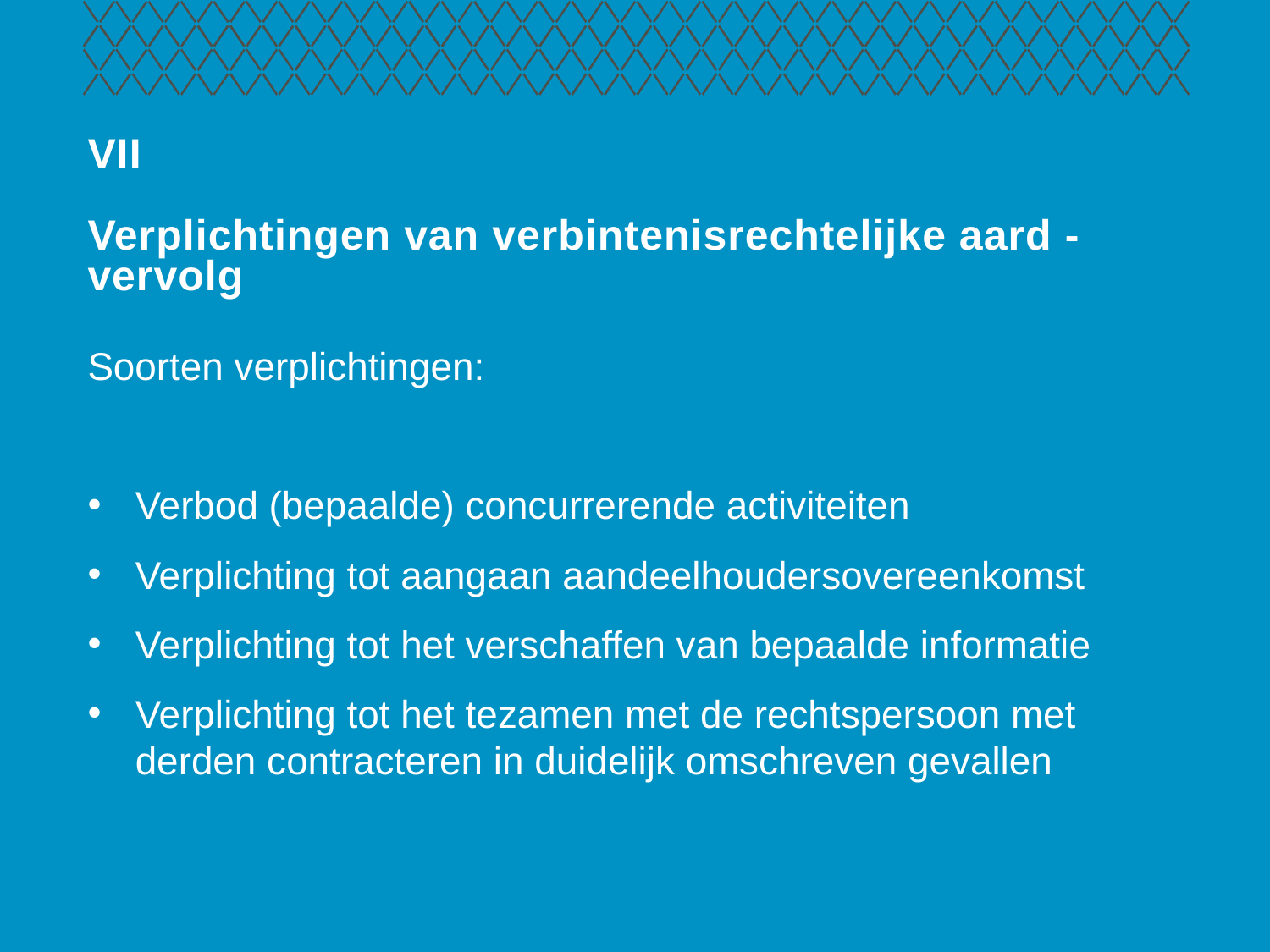

# VII   Verplichtingen van verbintenisrechtelijke aard - vervolg

Soorten verplichtingen:

Verbod (bepaalde) concurrerende activiteiten
Verplichting tot aangaan aandeelhoudersovereenkomst
Verplichting tot het verschaffen van bepaalde informatie
Verplichting tot het tezamen met de rechtspersoon met derden contracteren in duidelijk omschreven gevallen